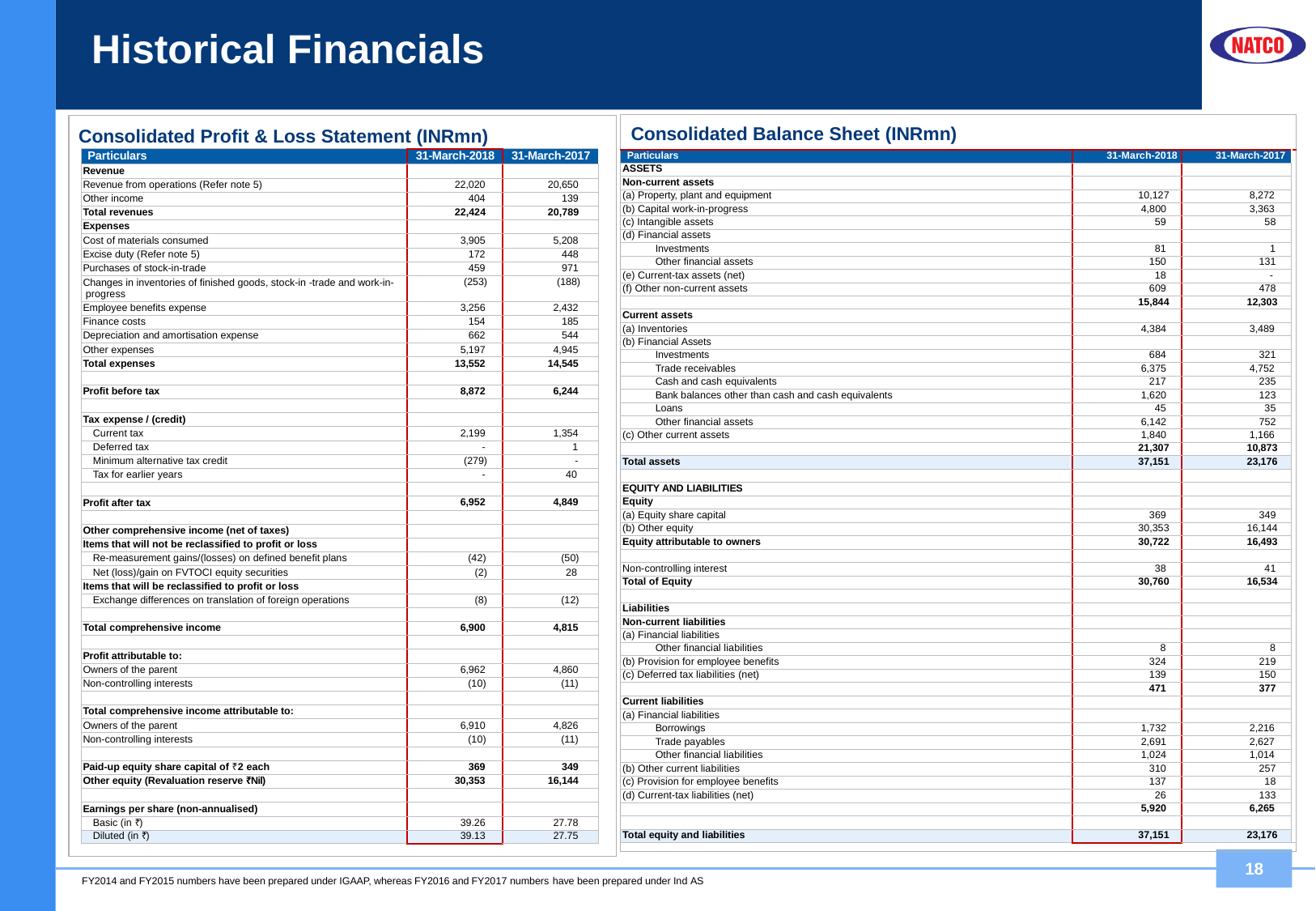

# Historical Financials

| Consolidated Balance Sheet (INRmn) |  |  |  |
| --- | --- | --- | --- |
| Particulars | 31-March-2018 | 31-March-2017 |  |
| ASSETS |  |  |  |
| Non-current assets |  |  |  |
| (a) Property, plant and equipment | 10,127 | 8,272 |  |
| (b) Capital work-in-progress | 4,800 | 3,363 |  |
| (c) Intangible assets | 59 | 58 |  |
| (d) Financial assets |  |  |  |
| Investments | 81 | 1 |  |
| Other financial assets | 150 | 131 |  |
| (e) Current-tax assets (net) | 18 | - |  |
| (f) Other non-current assets | 609 | 478 |  |
|  | 15,844 | 12,303 |  |
| Current assets |  |  |  |
| (a) Inventories | 4,384 | 3,489 |  |
| (b) Financial Assets |  |  |  |
| Investments | 684 | 321 |  |
| Trade receivables | 6,375 | 4,752 |  |
| Cash and cash equivalents | 217 | 235 |  |
| Bank balances other than cash and cash equivalents | 1,620 | 123 |  |
| Loans | 45 | 35 |  |
| Other financial assets | 6,142 | 752 |  |
| (c) Other current assets | 1,840 | 1,166 |  |
|  | 21,307 | 10,873 |  |
| Total assets | 37,151 | 23,176 |  |
|  |  |  |  |
| EQUITY AND LIABILITIES |  |  |  |
| Equity |  |  |  |
| (a) Equity share capital | 369 | 349 |  |
| (b) Other equity | 30,353 | 16,144 |  |
| Equity attributable to owners | 30,722 | 16,493 |  |
|  |  |  |  |
| Non-controlling interest | 38 | 41 |  |
| Total of Equity | 30,760 | 16,534 |  |
|  |  |  |  |
| Liabilities |  |  |  |
| Non-current liabilities |  |  |  |
| (a) Financial liabilities |  |  |  |
| Other financial liabilities | 8 | 8 |  |
| (b) Provision for employee benefits | 324 | 219 |  |
| (c) Deferred tax liabilities (net) | 139 | 150 |  |
|  | 471 | 377 |  |
| Current liabilities |  |  |  |
| (a) Financial liabilities |  |  |  |
| Borrowings | 1,732 | 2,216 |  |
| Trade payables | 2,691 | 2,627 |  |
| Other financial liabilities | 1,024 | 1,014 |  |
| (b) Other current liabilities | 310 | 257 |  |
| (c) Provision for employee benefits | 137 | 18 |  |
| (d) Current-tax liabilities (net) | 26 | 133 |  |
|  | 5,920 | 6,265 |  |
|  |  |  |  |
| Total equity and liabilities | 37,151 | 23,176 |  |
|  |  |  |  |

Consolidated Profit & Loss Statement (INRmn)
| Particulars | 31-March-2018 | 31-March-2017 |
| --- | --- | --- |
| Revenue |  |  |
| Revenue from operations (Refer note 5) | 22,020 | 20,650 |
| Other income | 404 | 139 |
| Total revenues | 22,424 | 20,789 |
| Expenses |  |  |
| Cost of materials consumed | 3,905 | 5,208 |
| Excise duty (Refer note 5) | 172 | 448 |
| Purchases of stock-in-trade | 459 | 971 |
| Changes in inventories of finished goods, stock-in -trade and work-in- progress | (253) | (188) |
| Employee benefits expense | 3,256 | 2,432 |
| Finance costs | 154 | 185 |
| Depreciation and amortisation expense | 662 | 544 |
| Other expenses | 5,197 | 4,945 |
| Total expenses | 13,552 | 14,545 |
|  |  |  |
| Profit before tax | 8,872 | 6,244 |
|  |  |  |
| Tax expense / (credit) |  |  |
| Current tax | 2,199 | 1,354 |
| Deferred tax | - | 1 |
| Minimum alternative tax credit | (279) | - |
| Tax for earlier years | - | 40 |
|  |  |  |
| Profit after tax | 6,952 | 4,849 |
|  |  |  |
| Other comprehensive income (net of taxes) |  |  |
| Items that will not be reclassified to profit or loss |  |  |
| Re-measurement gains/(losses) on defined benefit plans | (42) | (50) |
| Net (loss)/gain on FVTOCI equity securities | (2) | 28 |
| Items that will be reclassified to profit or loss |  |  |
| Exchange differences on translation of foreign operations | (8) | (12) |
|  |  |  |
| Total comprehensive income | 6,900 | 4,815 |
|  |  |  |
| Profit attributable to: |  |  |
| Owners of the parent | 6,962 | 4,860 |
| Non-controlling interests | (10) | (11) |
|  |  |  |
| Total comprehensive income attributable to: |  |  |
| Owners of the parent | 6,910 | 4,826 |
| Non-controlling interests | (10) | (11) |
|  |  |  |
| Paid-up equity share capital of ₹2 each | 369 | 349 |
| Other equity (Revaluation reserve ₹Nil) | 30,353 | 16,144 |
|  |  |  |
| Earnings per share (non-annualised) |  |  |
| Basic (in ₹) | 39.26 | 27.78 |
| Diluted (in ₹) | 39.13 | 27.75 |

18

FY2014 and FY2015 numbers have been prepared under IGAAP, whereas FY2016 and FY2017 numbers have been prepared under Ind AS